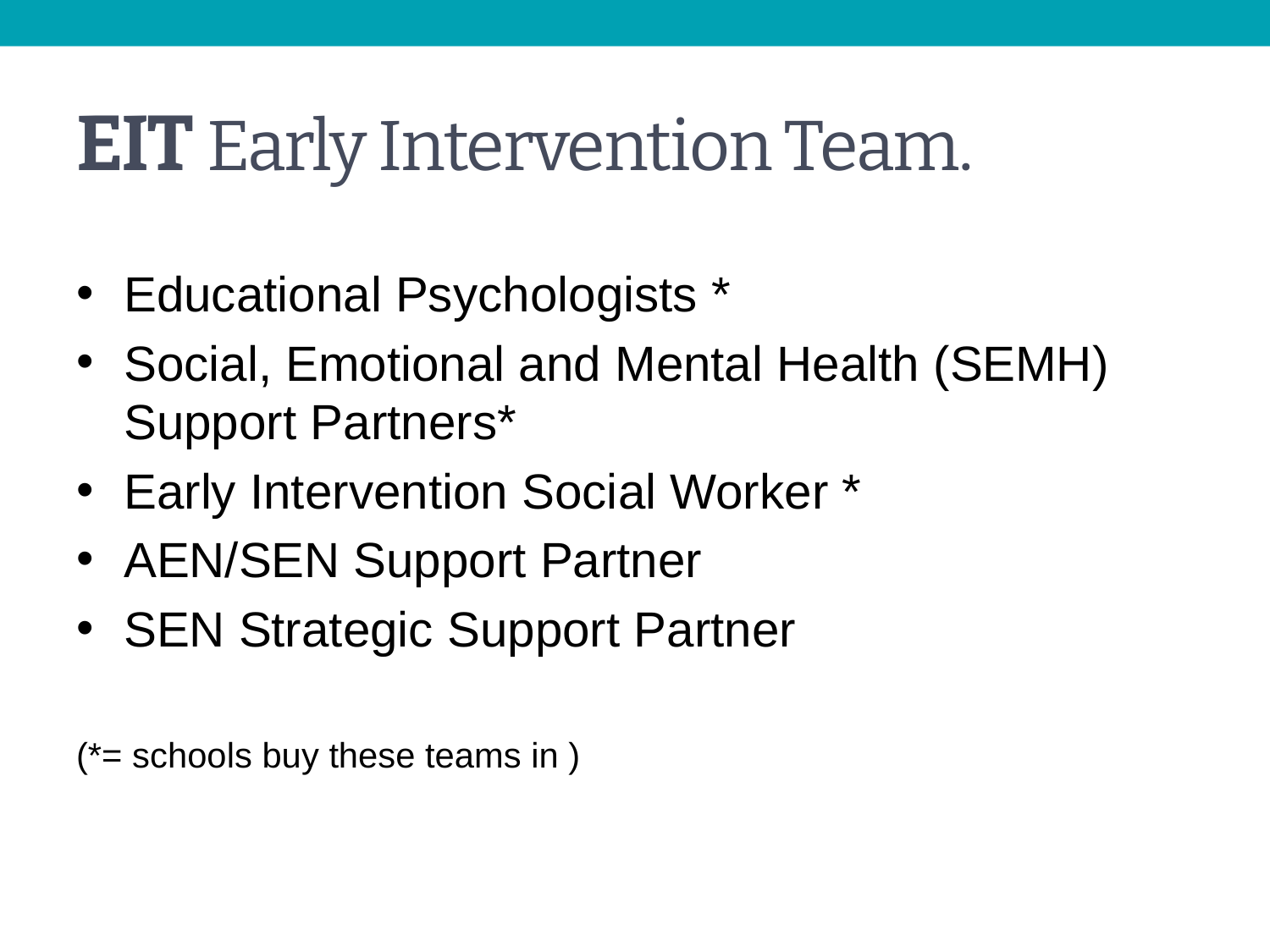

# EIT Early Intervention Team.
Educational Psychologists *
Social, Emotional and Mental Health (SEMH) Support Partners*
Early Intervention Social Worker *
AEN/SEN Support Partner
SEN Strategic Support Partner

(*= schools buy these teams in )